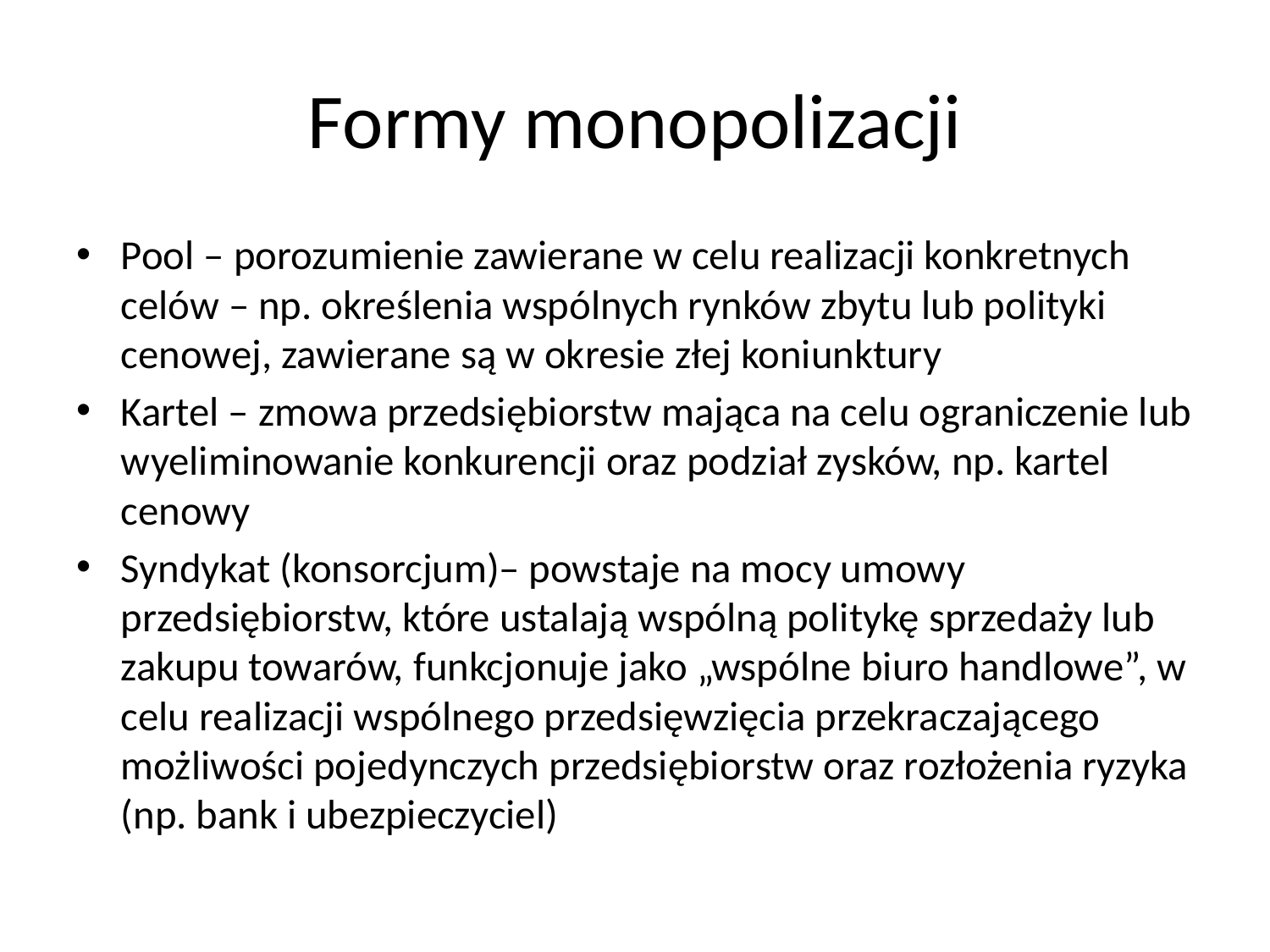

# Formy monopolizacji
Pool – porozumienie zawierane w celu realizacji konkretnych celów – np. określenia wspólnych rynków zbytu lub polityki cenowej, zawierane są w okresie złej koniunktury
Kartel – zmowa przedsiębiorstw mająca na celu ograniczenie lub wyeliminowanie konkurencji oraz podział zysków, np. kartel cenowy
Syndykat (konsorcjum)– powstaje na mocy umowy przedsiębiorstw, które ustalają wspólną politykę sprzedaży lub zakupu towarów, funkcjonuje jako „wspólne biuro handlowe”, w celu realizacji wspólnego przedsięwzięcia przekraczającego możliwości pojedynczych przedsiębiorstw oraz rozłożenia ryzyka (np. bank i ubezpieczyciel)